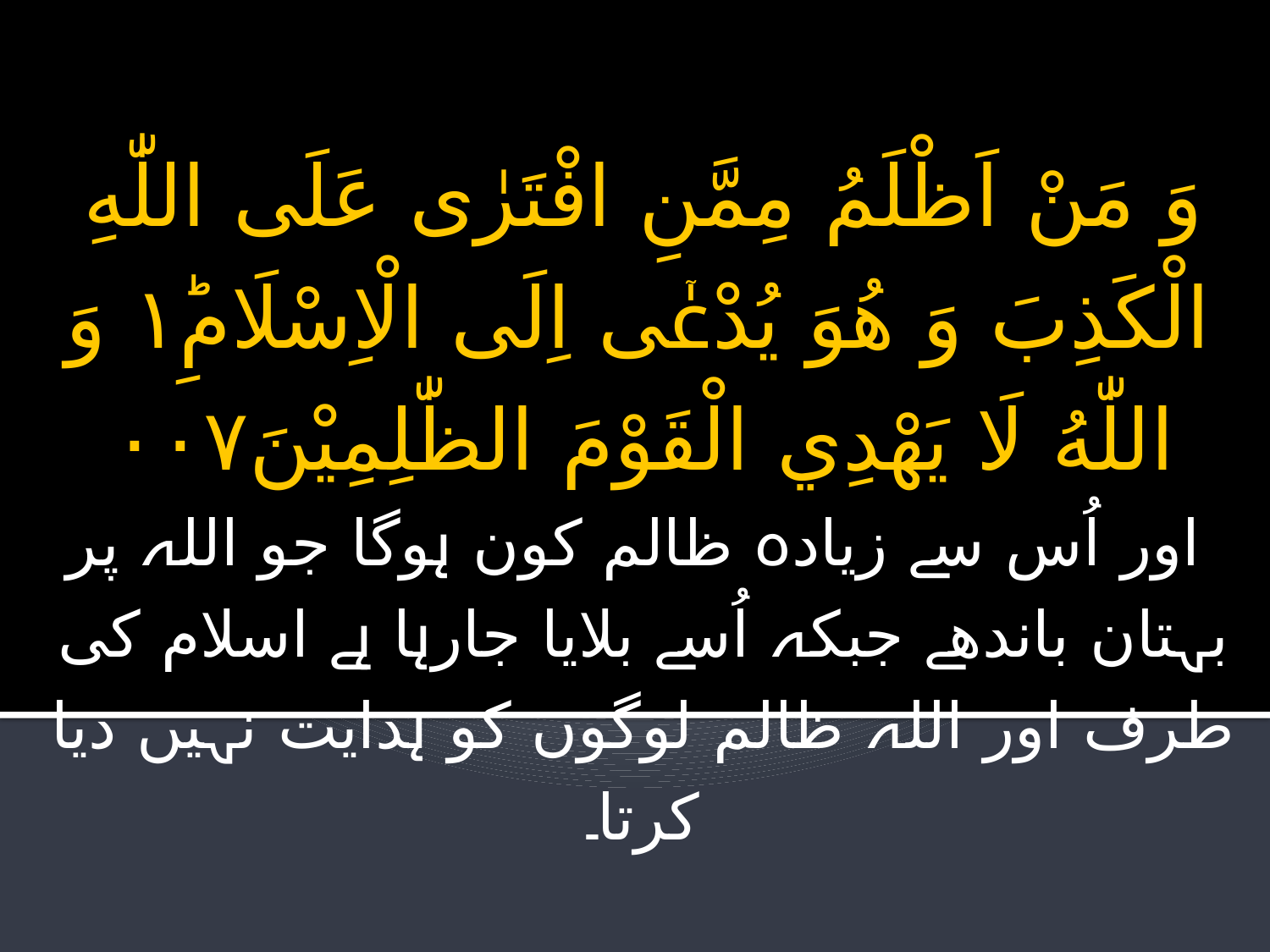

# وَ مَنْ اَظْلَمُ مِمَّنِ افْتَرٰى عَلَى اللّٰهِ الْكَذِبَ وَ هُوَ يُدْعٰۤى اِلَى الْاِسْلَامِ١ؕ وَ اللّٰهُ لَا يَهْدِي الْقَوْمَ الظّٰلِمِيْنَ۰۰۷ اور اُس سے زیادہ ظالم کون ہوگا جو اللہ پر بہتان باندھے جبکہ اُسے بلایا جارہا ہے اسلام کی طرف اور اللہ ظالم لوگوں کو ہدایت نہیں دیا کرتا۔